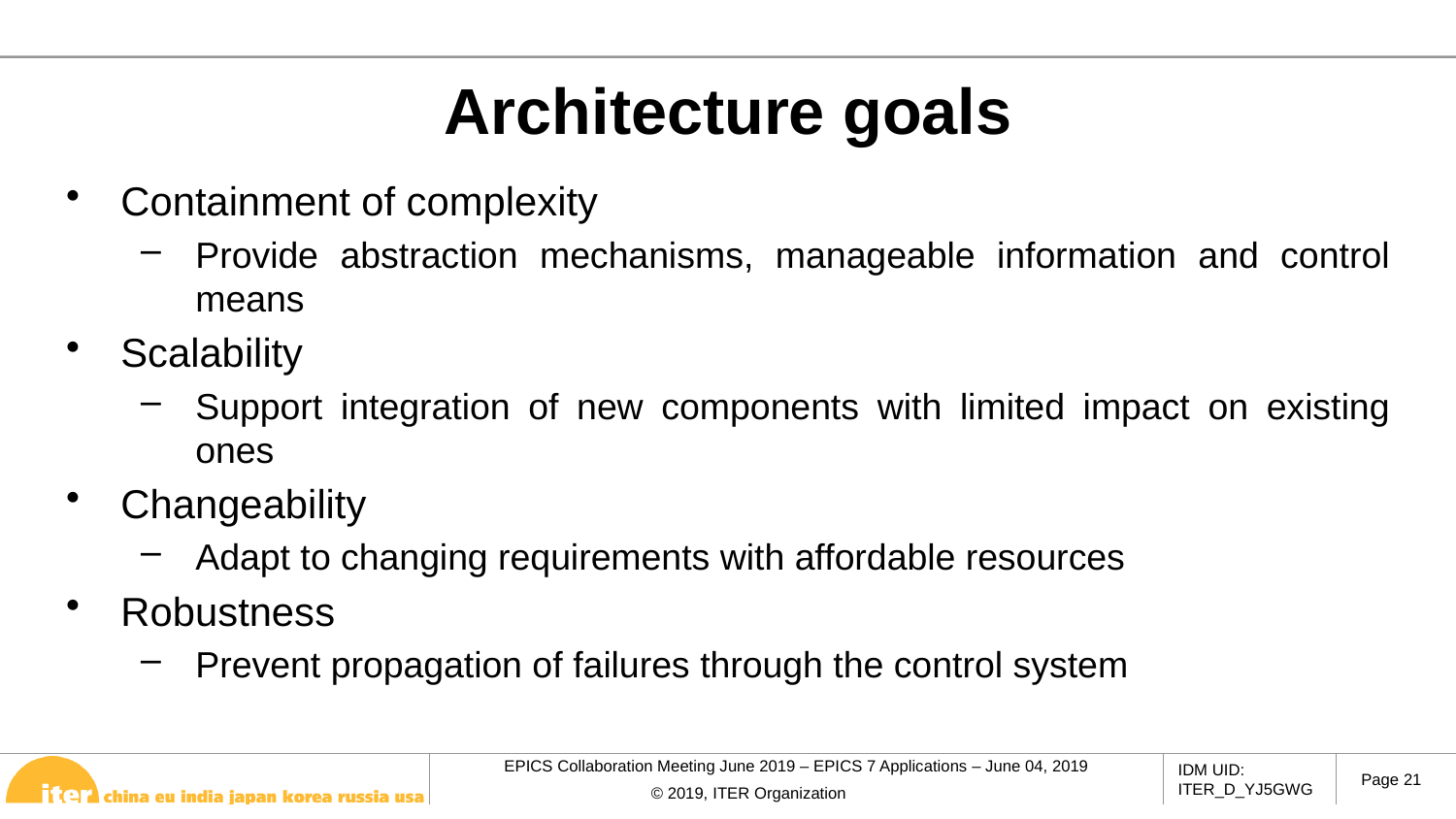

# Architecture goals
Containment of complexity
Provide abstraction mechanisms, manageable information and control means
Scalability
Support integration of new components with limited impact on existing ones
Changeability
Adapt to changing requirements with affordable resources
Robustness
Prevent propagation of failures through the control system